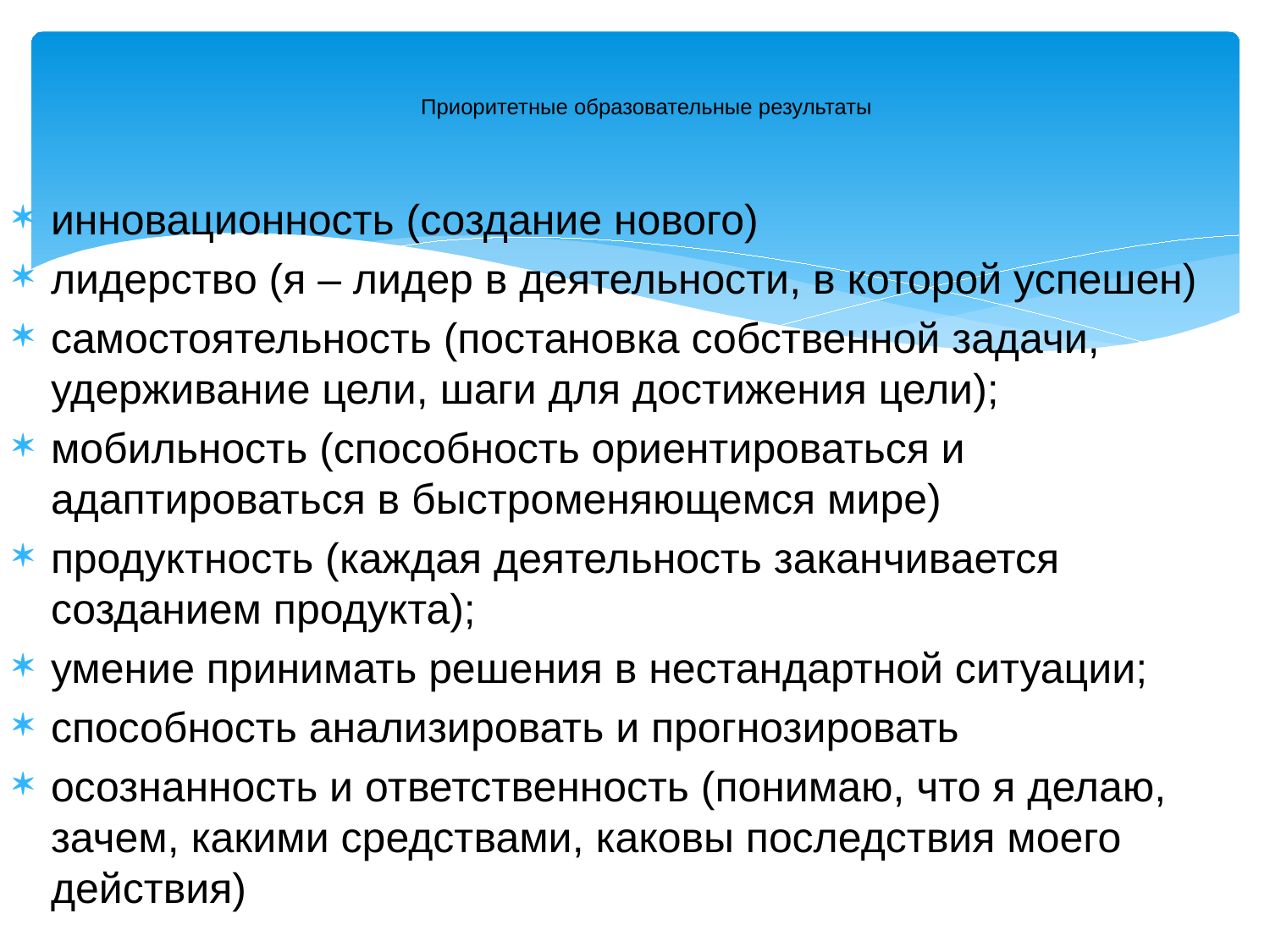

# Приоритетные образовательные результаты
инновационность (создание нового)
лидерство (я – лидер в деятельности, в которой успешен)
самостоятельность (постановка собственной задачи, удерживание цели, шаги для достижения цели);
мобильность (способность ориентироваться и адаптироваться в быстроменяющемся мире)
продуктность (каждая деятельность заканчивается созданием продукта);
умение принимать решения в нестандартной ситуации;
способность анализировать и прогнозировать
осознанность и ответственность (понимаю, что я делаю, зачем, какими средствами, каковы последствия моего действия)